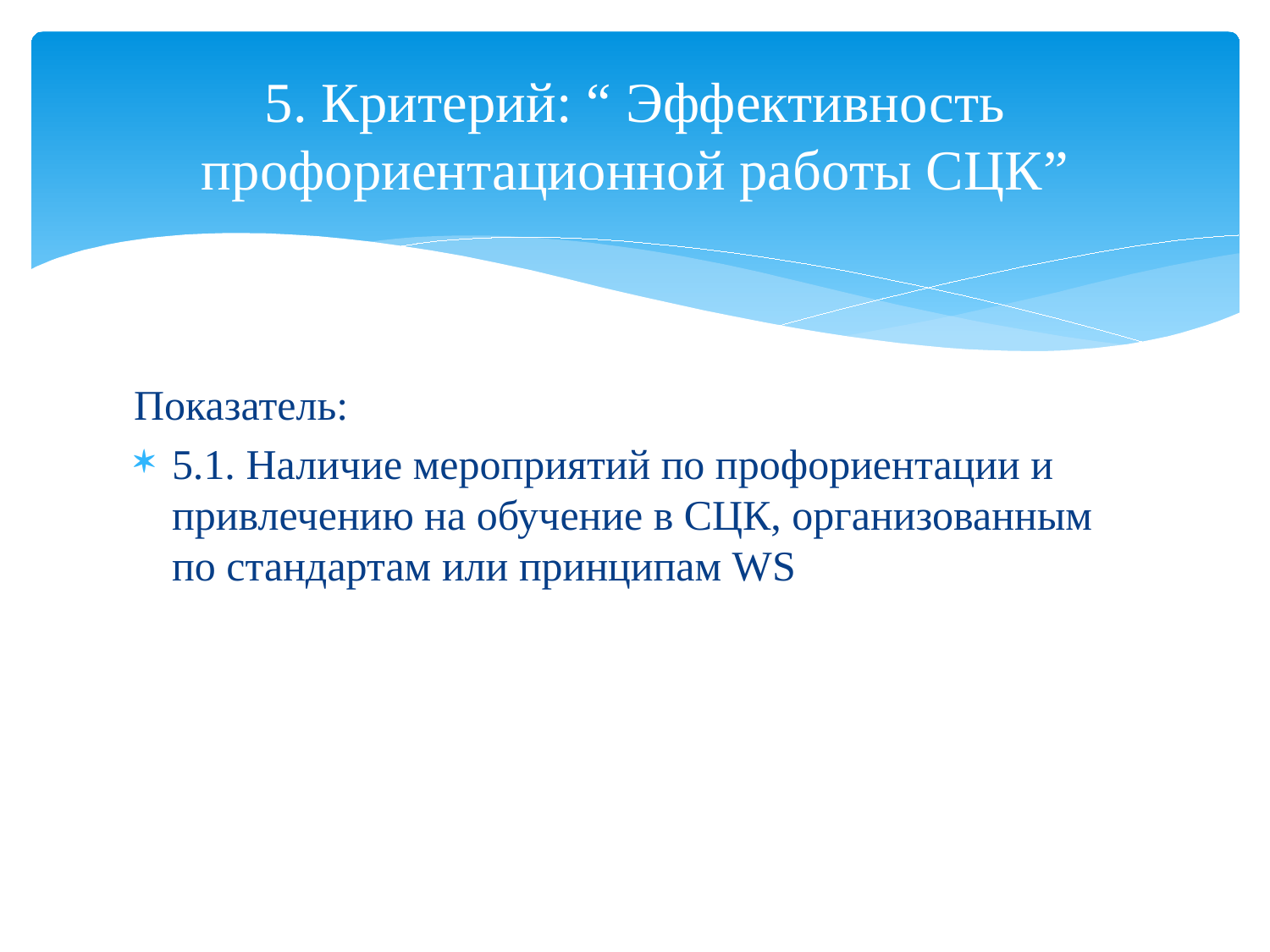

# 5. Критерий: “ Эффективность профориентационной работы СЦК”
Показатель:
5.1. Наличие мероприятий по профориентации и привлечению на обучение в СЦК, организованным по стандартам или принципам WS